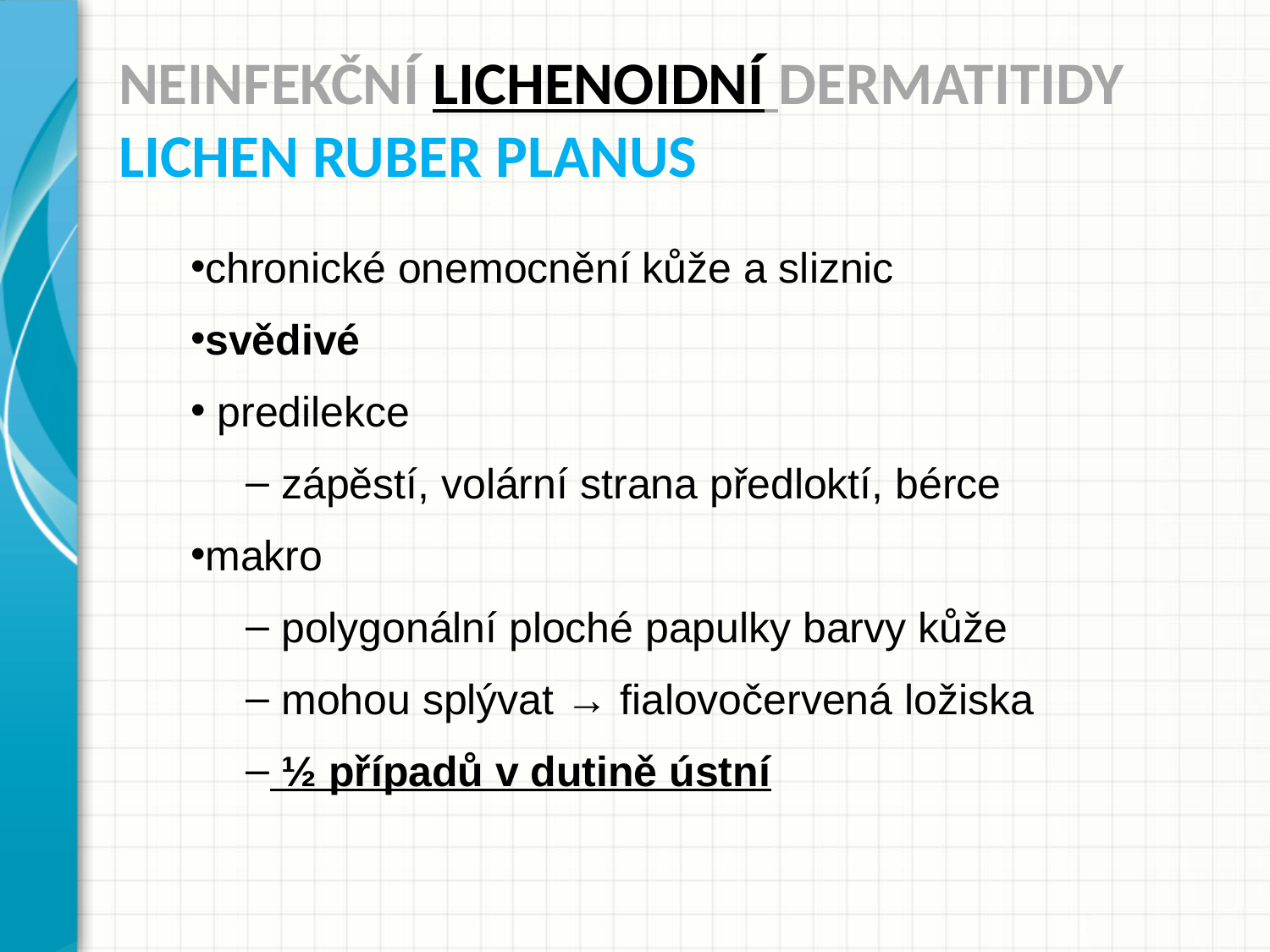

# NEINFEKČNÍ LICHENOIDNÍ DERMATITIDY LICHEN RUBER PLANUS
chronické onemocnění kůže a sliznic
svědivé
 predilekce
 zápěstí, volární strana předloktí, bérce
makro
 polygonální ploché papulky barvy kůže
 mohou splývat → fialovočervená ložiska
 ½ případů v dutině ústní